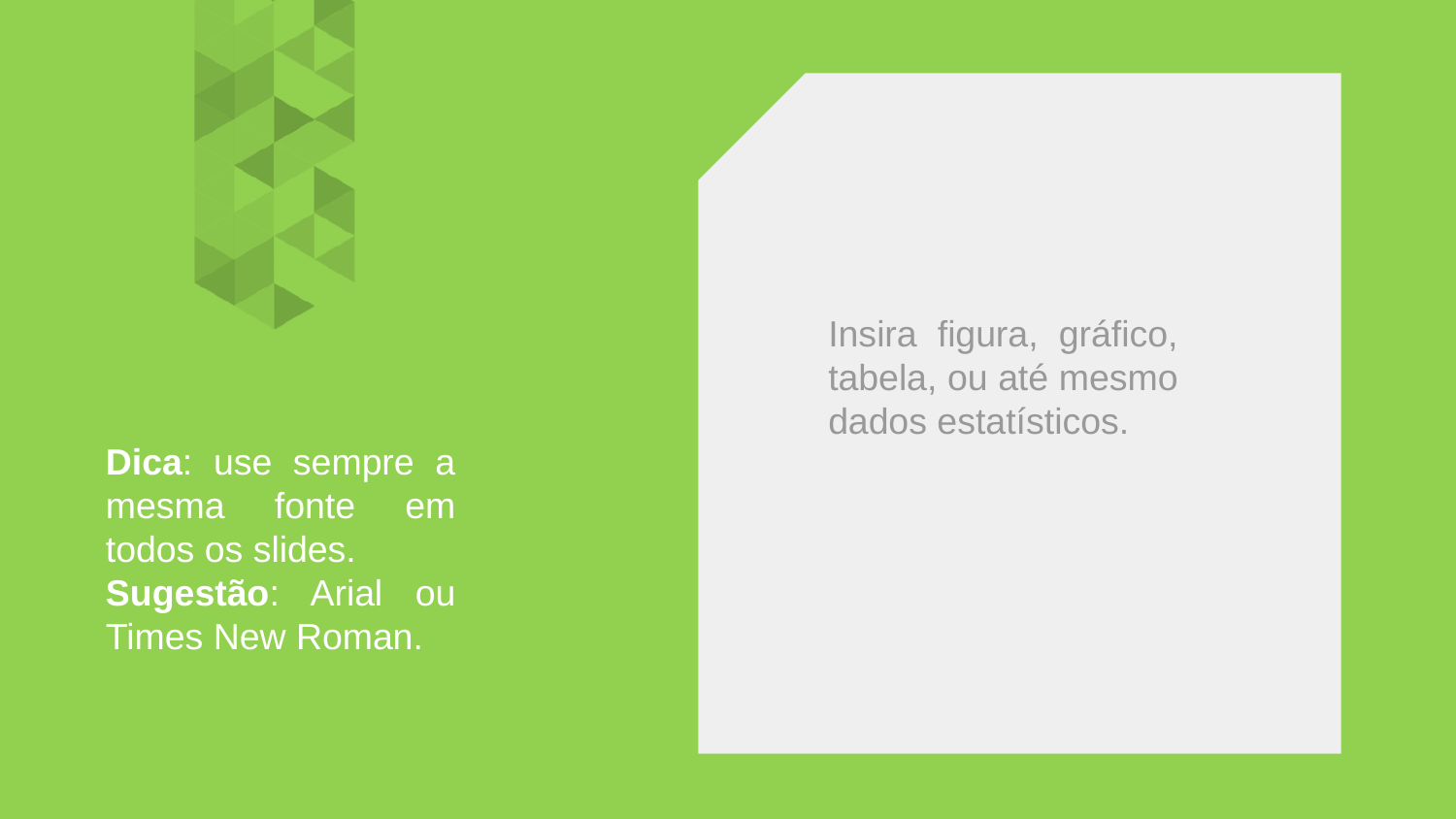

Insira figura, gráfico, tabela, ou até mesmo dados estatísticos.
Dica: use sempre a mesma fonte em todos os slides.
Sugestão: Arial ou Times New Roman.